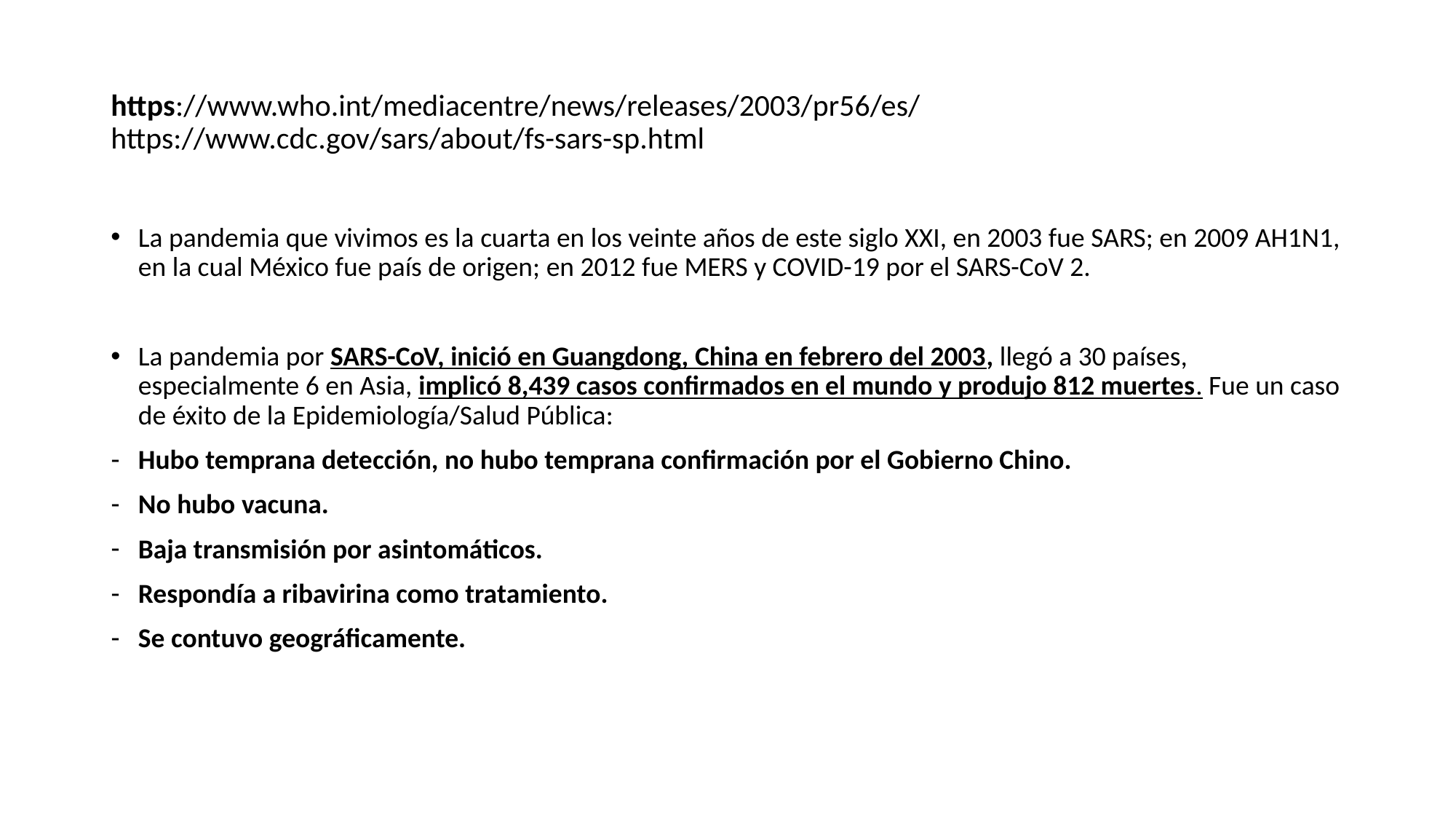

# https://www.who.int/mediacentre/news/releases/2003/pr56/es/ https://www.cdc.gov/sars/about/fs-sars-sp.html
La pandemia que vivimos es la cuarta en los veinte años de este siglo XXI, en 2003 fue SARS; en 2009 AH1N1, en la cual México fue país de origen; en 2012 fue MERS y COVID-19 por el SARS-CoV 2.

La pandemia por SARS-CoV, inició en Guangdong, China en febrero del 2003, llegó a 30 países, especialmente 6 en Asia, implicó 8,439 casos confirmados en el mundo y produjo 812 muertes. Fue un caso de éxito de la Epidemiología/Salud Pública:
Hubo temprana detección, no hubo temprana confirmación por el Gobierno Chino.
No hubo vacuna.
Baja transmisión por asintomáticos.
Respondía a ribavirina como tratamiento.
Se contuvo geográficamente.